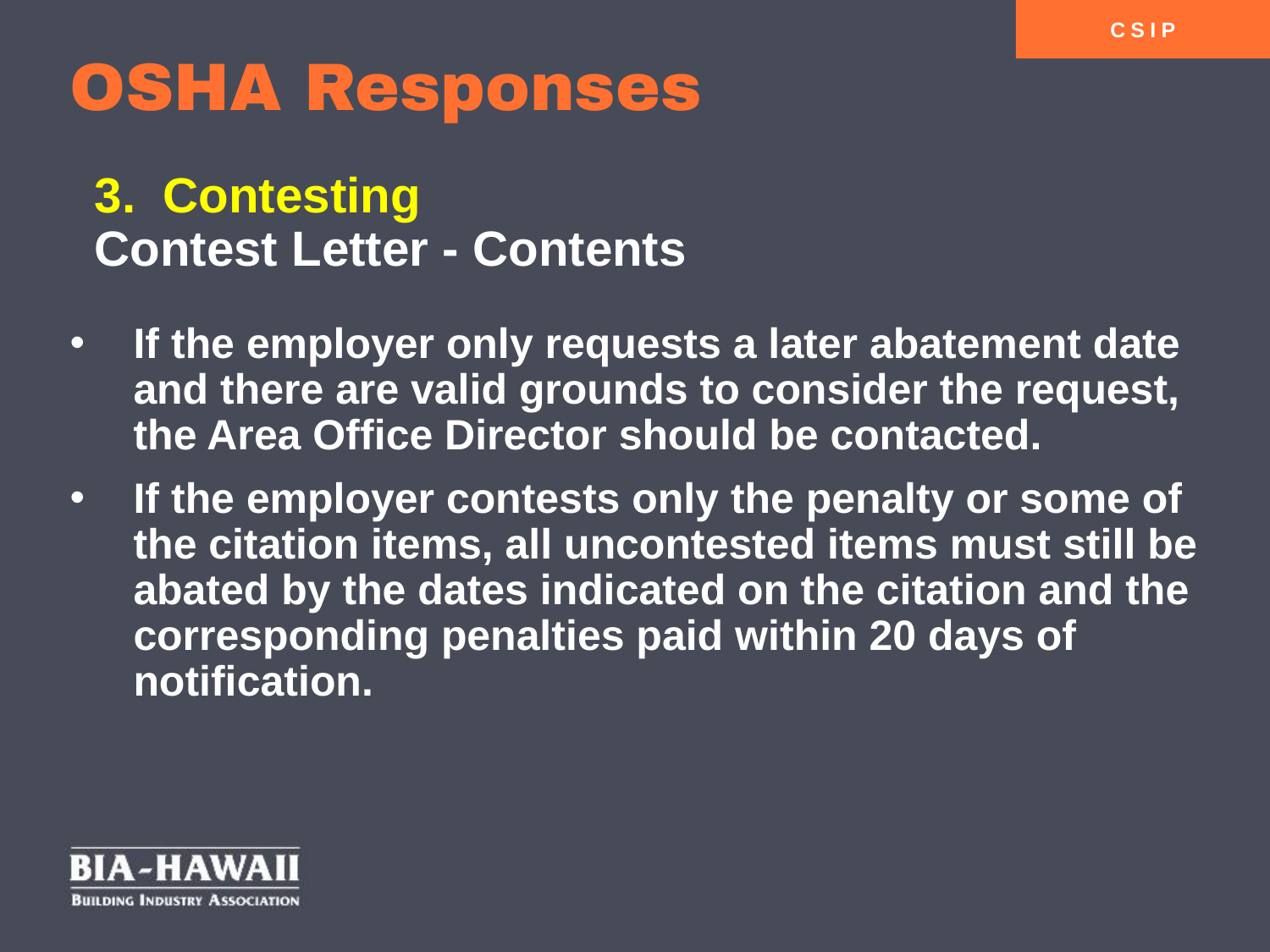

# OSHA Responses 3.  Contesting Contest Letter - Contents
If the employer only requests a later abatement date and there are valid grounds to consider the request, the Area Office Director should be contacted.
If the employer contests only the penalty or some of the citation items, all uncontested items must still be abated by the dates indicated on the citation and the corresponding penalties paid within 20 days of notification.